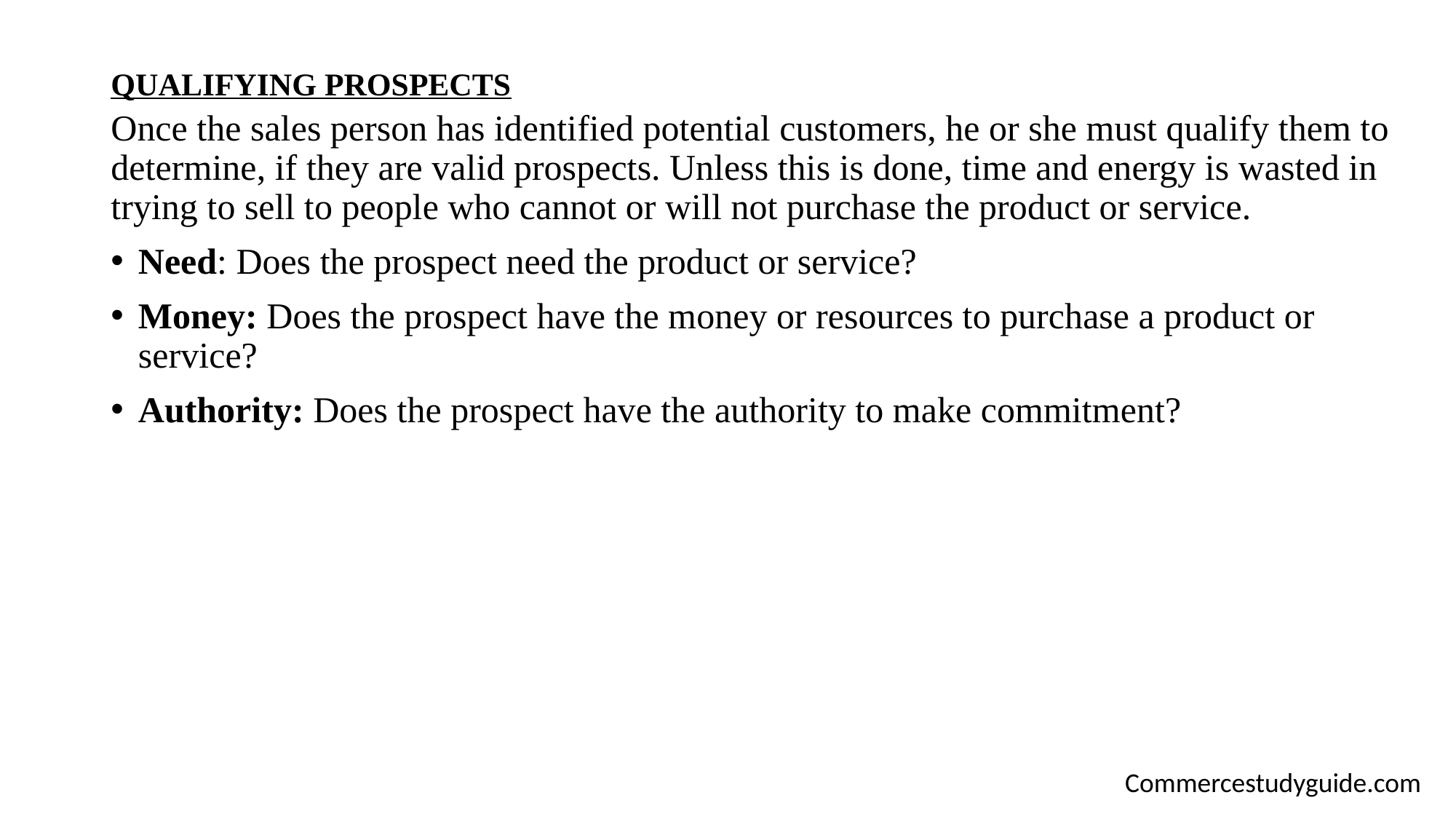

# QUALIFYING PROSPECTS
Once the sales person has identified potential customers, he or she must qualify them to determine, if they are valid prospects. Unless this is done, time and energy is wasted in trying to sell to people who cannot or will not purchase the product or service.
Need: Does the prospect need the product or service?
Money: Does the prospect have the money or resources to purchase a product or service?
Authority: Does the prospect have the authority to make commitment?

Commercestudyguide.com